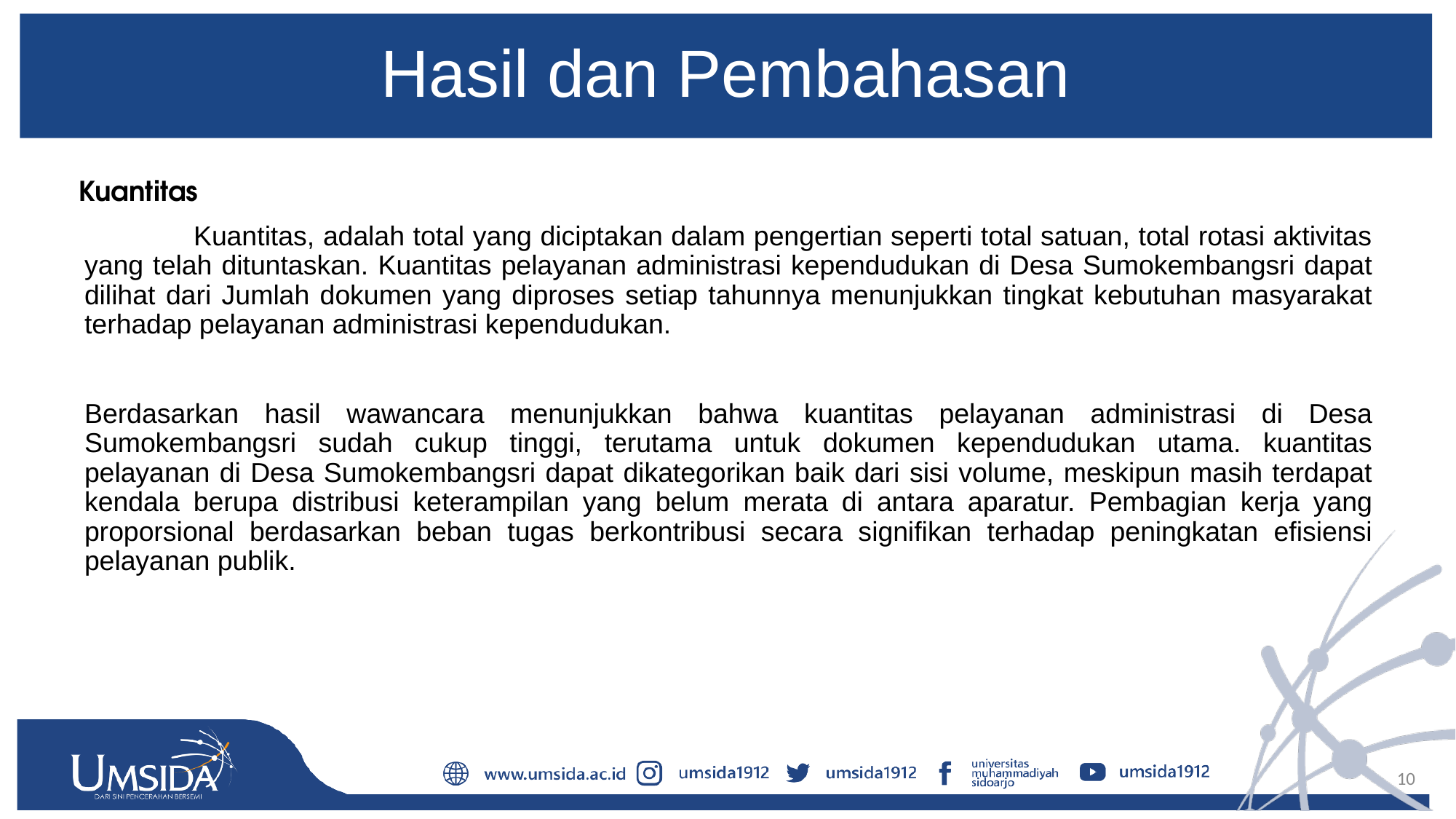

# Hasil dan Pembahasan
Kuantitas
		Kuantitas, adalah total yang diciptakan dalam pengertian seperti total satuan, total rotasi aktivitas yang telah dituntaskan. Kuantitas pelayanan administrasi kependudukan di Desa Sumokembangsri dapat dilihat dari Jumlah dokumen yang diproses setiap tahunnya menunjukkan tingkat kebutuhan masyarakat terhadap pelayanan administrasi kependudukan.

Berdasarkan hasil wawancara menunjukkan bahwa kuantitas pelayanan administrasi di Desa Sumokembangsri sudah cukup tinggi, terutama untuk dokumen kependudukan utama. kuantitas pelayanan di Desa Sumokembangsri dapat dikategorikan baik dari sisi volume, meskipun masih terdapat kendala berupa distribusi keterampilan yang belum merata di antara aparatur. Pembagian kerja yang proporsional berdasarkan beban tugas berkontribusi secara signifikan terhadap peningkatan efisiensi pelayanan publik.